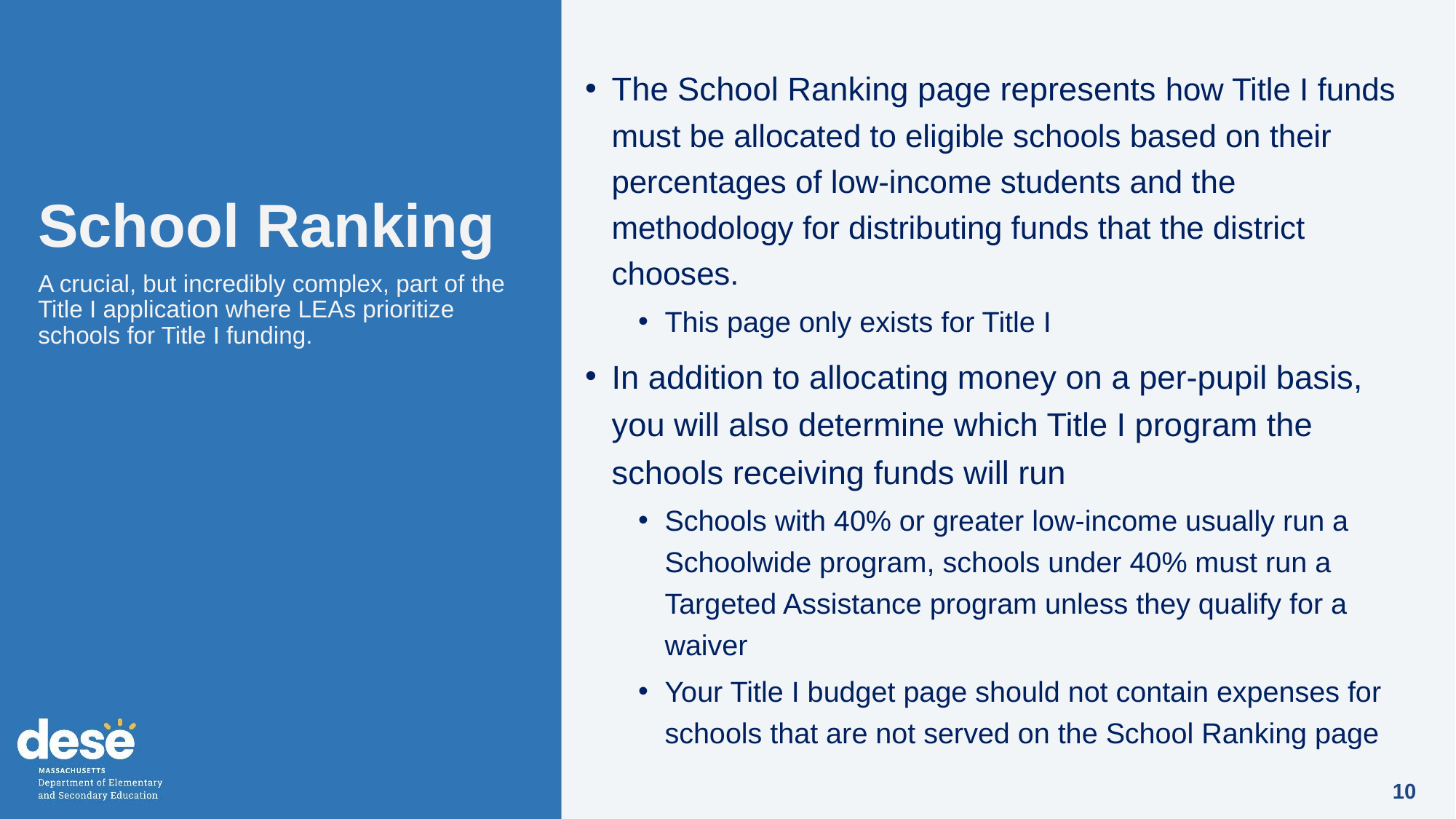

# School Ranking
The School Ranking page represents how Title I funds must be allocated to eligible schools based on their percentages of low-income students and the methodology for distributing funds that the district chooses.
This page only exists for Title I
In addition to allocating money on a per-pupil basis, you will also determine which Title I program the schools receiving funds will run
Schools with 40% or greater low-income usually run a Schoolwide program, schools under 40% must run a Targeted Assistance program unless they qualify for a waiver
Your Title I budget page should not contain expenses for schools that are not served on the School Ranking page
A crucial, but incredibly complex, part of the Title I application where LEAs prioritize schools for Title I funding.
10